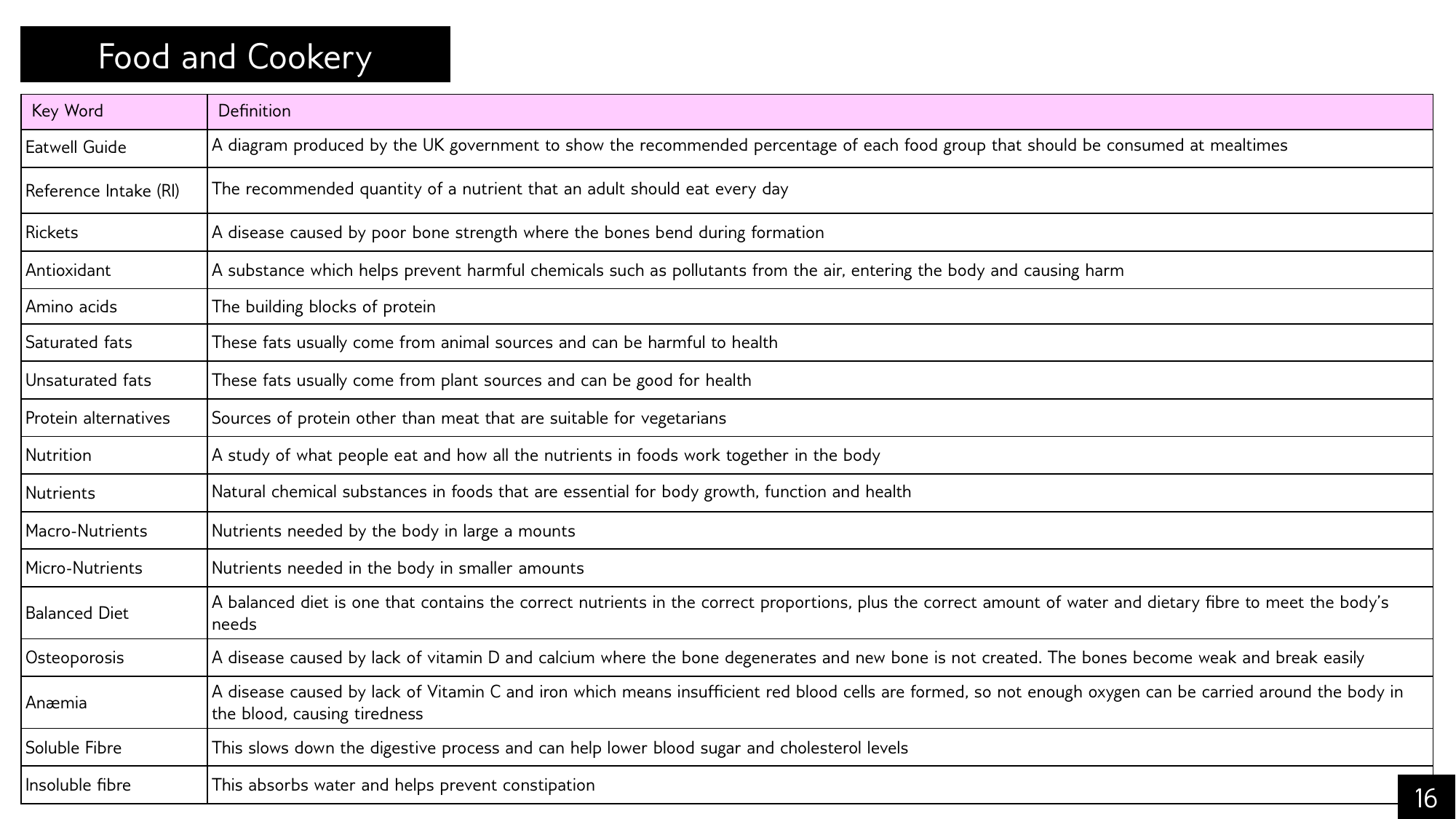

Food and Cookery
| Key Word | Definition |
| --- | --- |
| Eatwell Guide | A diagram produced by the UK government to show the recommended percentage of each food group that should be consumed at mealtimes |
| Reference Intake (RI) | The recommended quantity of a nutrient that an adult should eat every day |
| Rickets | A disease caused by poor bone strength where the bones bend during formation |
| Antioxidant | A substance which helps prevent harmful chemicals such as pollutants from the air, entering the body and causing harm |
| Amino acids | The building blocks of protein |
| Saturated fats | These fats usually come from animal sources and can be harmful to health |
| Unsaturated fats | These fats usually come from plant sources and can be good for health |
| Protein alternatives | Sources of protein other than meat that are suitable for vegetarians |
| Nutrition | A study of what people eat and how all the nutrients in foods work together in the body |
| Nutrients | Natural chemical substances in foods that are essential for body growth, function and health |
| Macro-Nutrients | Nutrients needed by the body in large a mounts |
| Micro-Nutrients | Nutrients needed in the body in smaller amounts |
| Balanced Diet | A balanced diet is one that contains the correct nutrients in the correct proportions, plus the correct amount of water and dietary fibre to meet the body’s needs |
| Osteoporosis | A disease caused by lack of vitamin D and calcium where the bone degenerates and new bone is not created. The bones become weak and break easily |
| Anaemia | A disease caused by lack of Vitamin C and iron which means insufficient red blood cells are formed, so not enough oxygen can be carried around the body in the blood, causing tiredness |
| Soluble Fibre | This slows down the digestive process and can help lower blood sugar and cholesterol levels |
| Insoluble fibre | This absorbs water and helps prevent constipation |
16